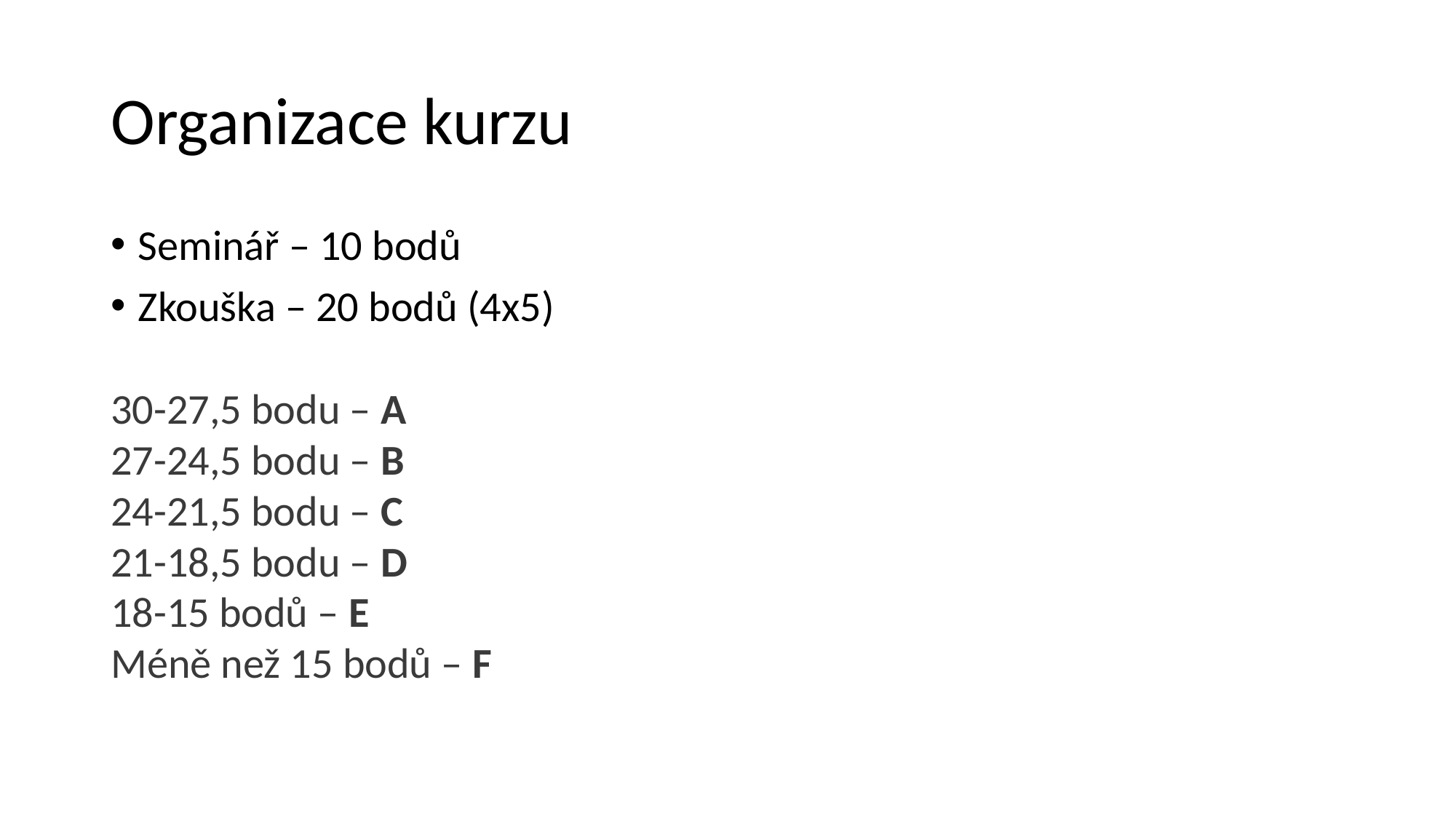

# Organizace kurzu
Seminář – 10 bodů
Zkouška – 20 bodů (4x5)

30-27,5 bodu – A
27-24,5 bodu – B
24-21,5 bodu – C
21-18,5 bodu – D
18-15 bodů – E
Méně než 15 bodů – F